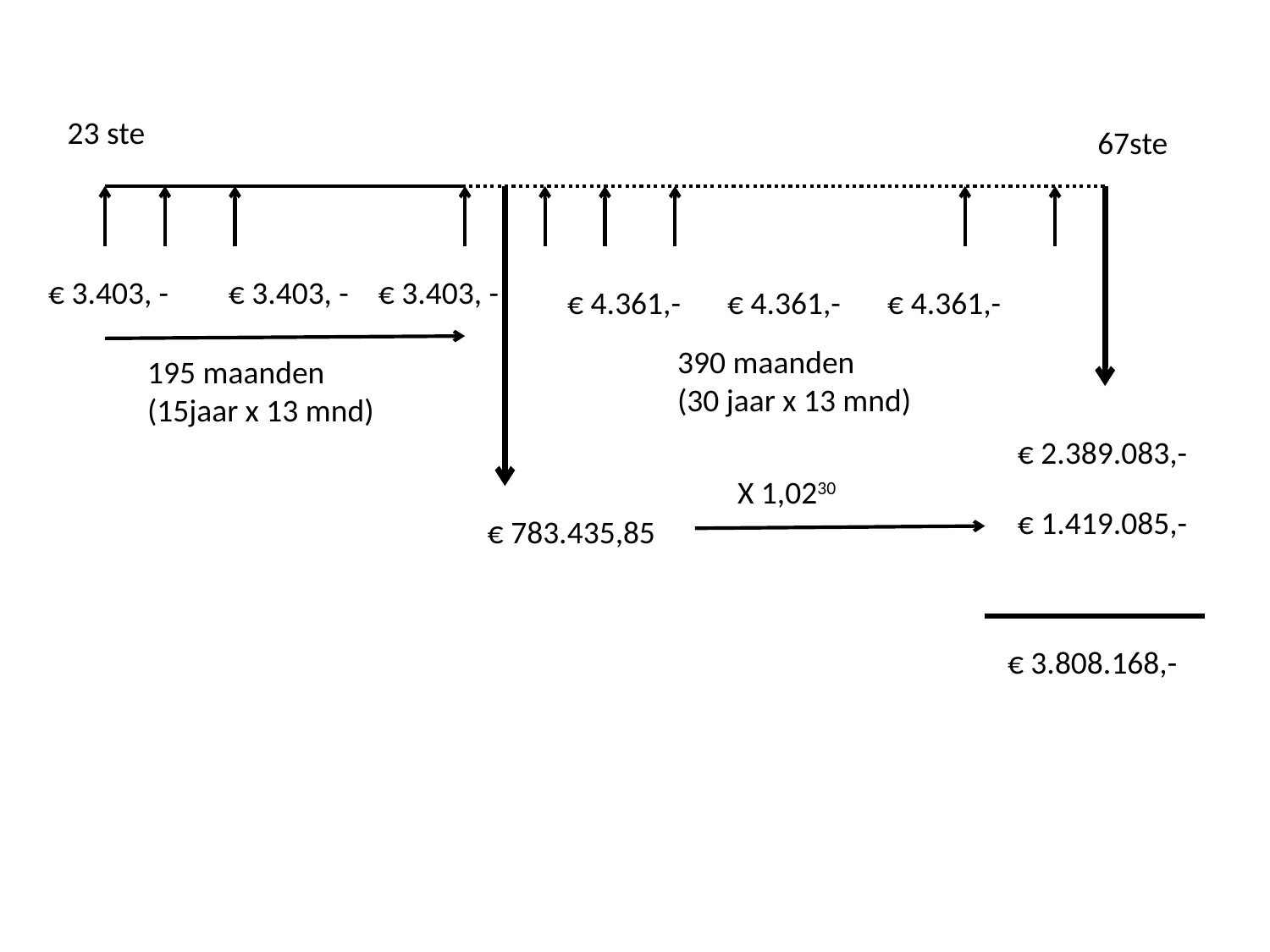

23 ste
67ste
€ 3.403, -
€ 3.403, -
€ 3.403, -
€ 4.361,-
€ 4.361,-
€ 4.361,-
390 maanden
(30 jaar x 13 mnd)

195 maanden
(15jaar x 13 mnd)

€ 2.389.083,-
X 1,0230
€ 1.419.085,-
€ 783.435,85
€ 3.808.168,-